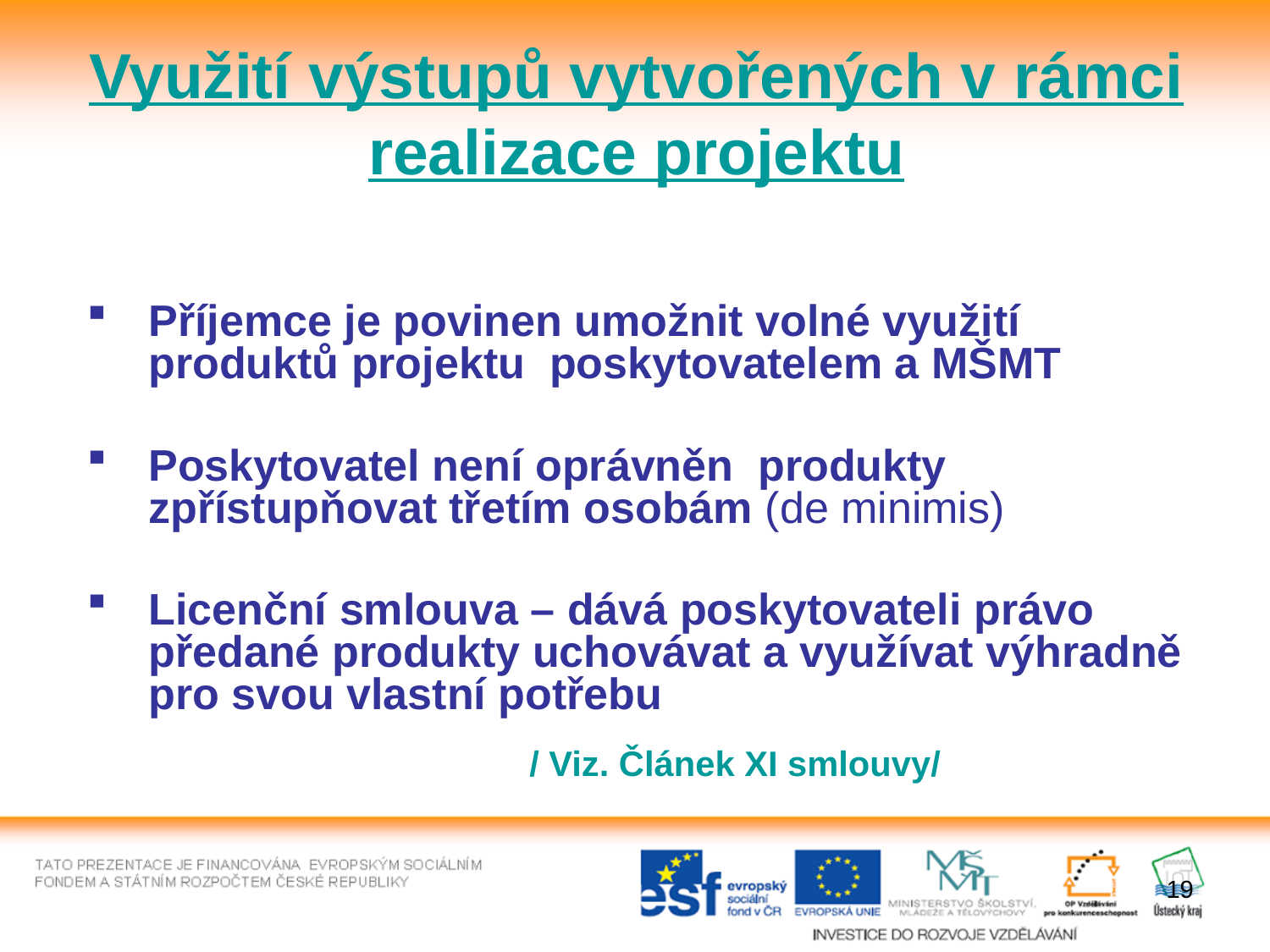

Využití výstupů vytvořených v rámci realizace projektu
Příjemce je povinen umožnit volné využití produktů projektu  poskytovatelem a MŠMT

Poskytovatel není oprávněn  produkty zpřístupňovat třetím osobám (de minimis)

Licenční smlouva – dává poskytovateli právo předané produkty uchovávat a využívat výhradně pro svou vlastní potřebu

				/ Viz. Článek XI smlouvy/
19